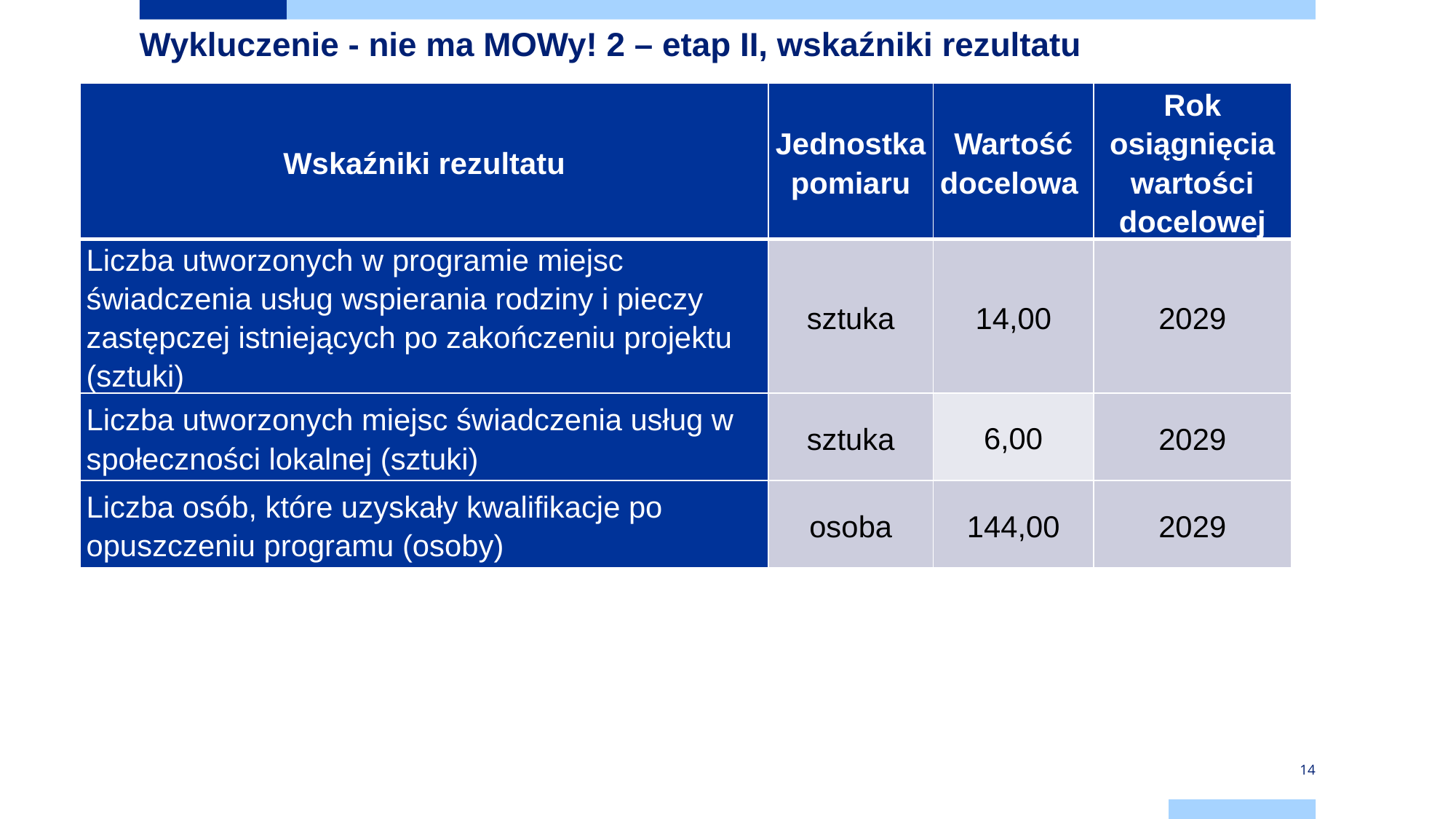

# Wykluczenie - nie ma MOWy! 2 – etap II, wskaźniki rezultatu
| Wskaźniki rezultatu | Jednostka pomiaru | Wartość docelowa | Rok osiągnięcia wartości docelowej |
| --- | --- | --- | --- |
| Liczba utworzonych w programie miejsc świadczenia usług wspierania rodziny i pieczy zastępczej istniejących po zakończeniu projektu (sztuki) | sztuka | 14,00 | 2029 |
| Liczba utworzonych miejsc świadczenia usług w społeczności lokalnej (sztuki) | sztuka | 6,00 | 2029 |
| Liczba osób, które uzyskały kwalifikacje po opuszczeniu programu (osoby) | osoba | 144,00 | 2029 |
14